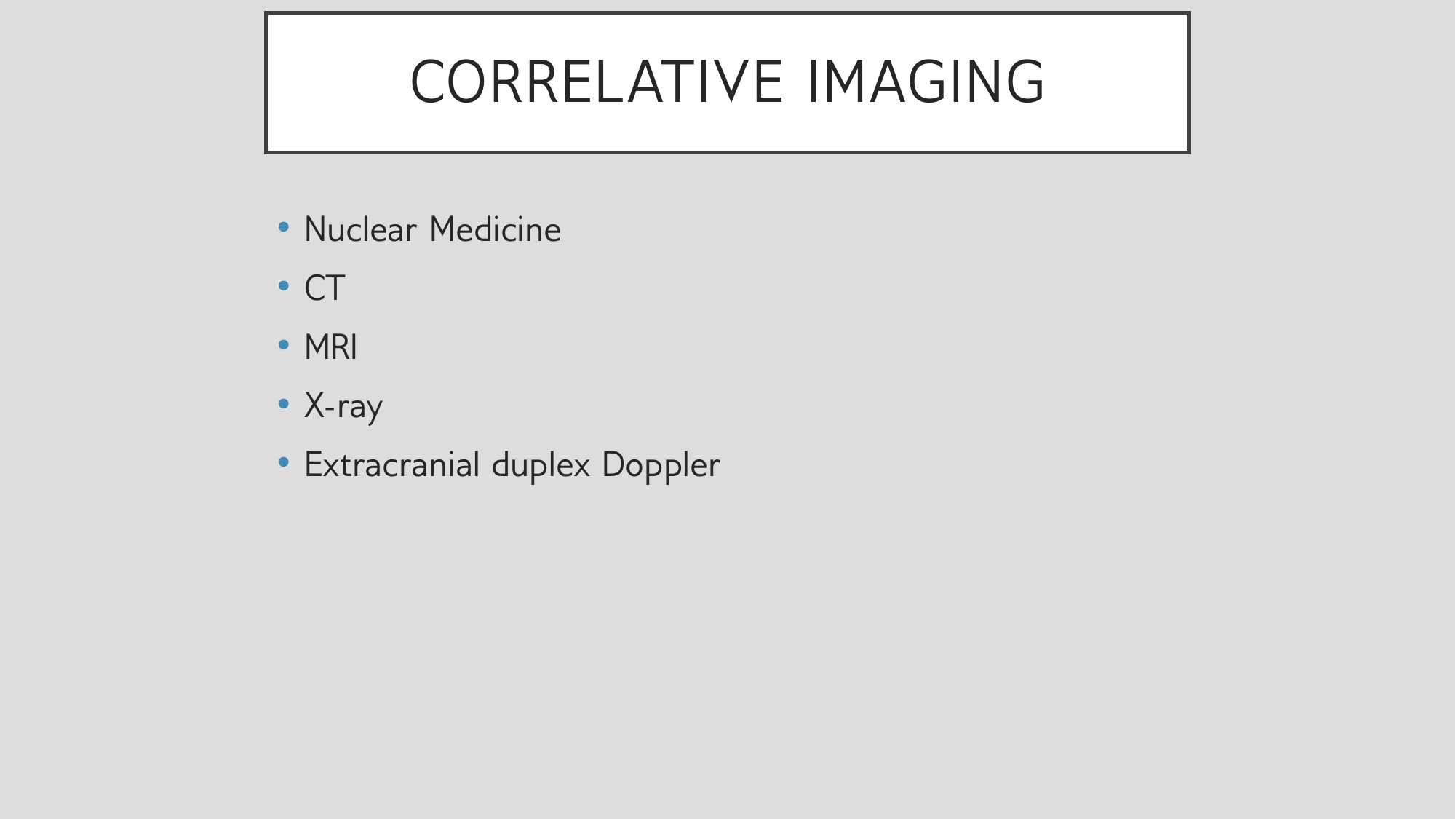

# Correlative imaging
Nuclear Medicine
CT
MRI
X-ray
Extracranial duplex Doppler